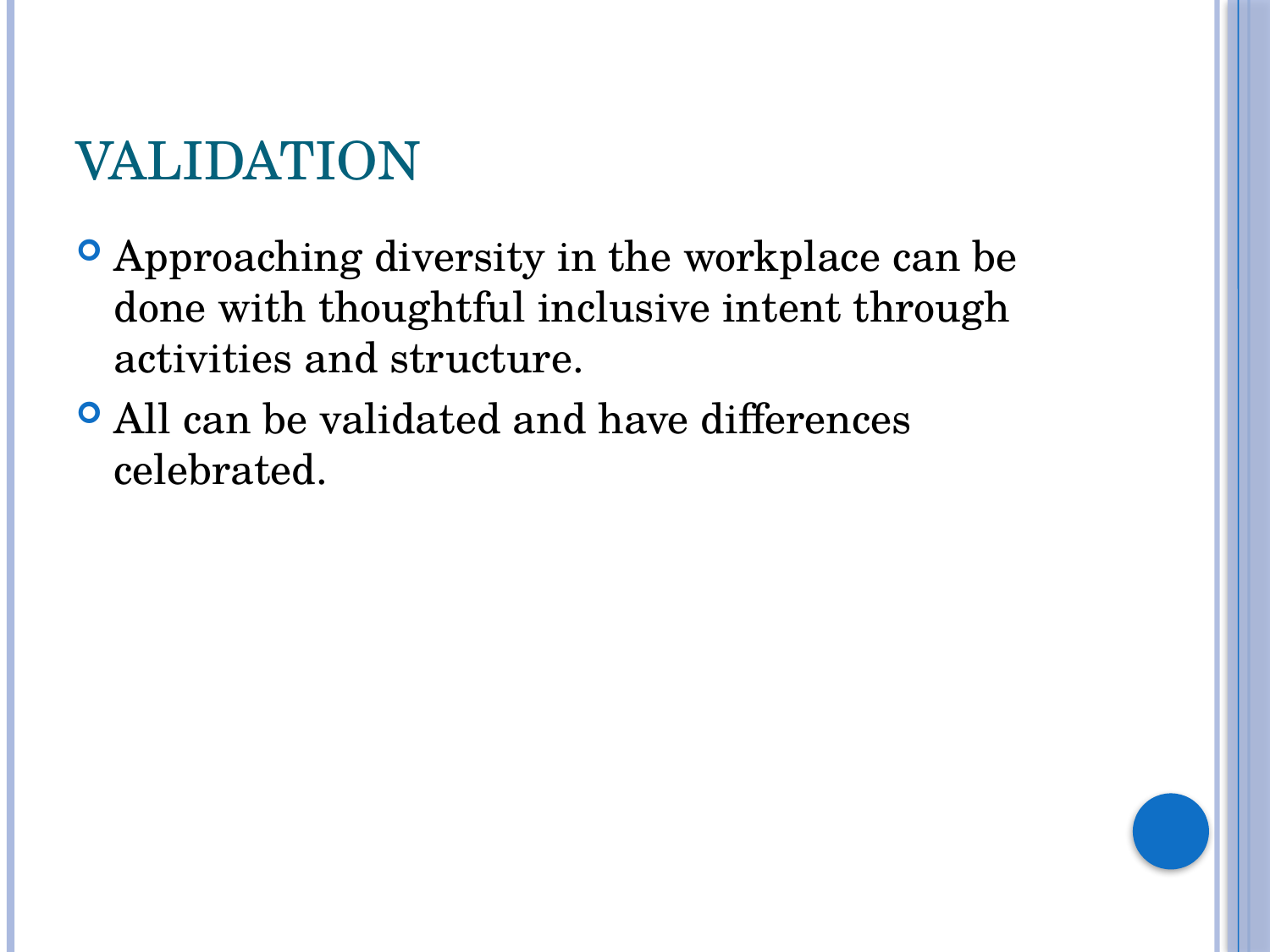

# Validation
Approaching diversity in the workplace can be done with thoughtful inclusive intent through activities and structure.
All can be validated and have differences celebrated.